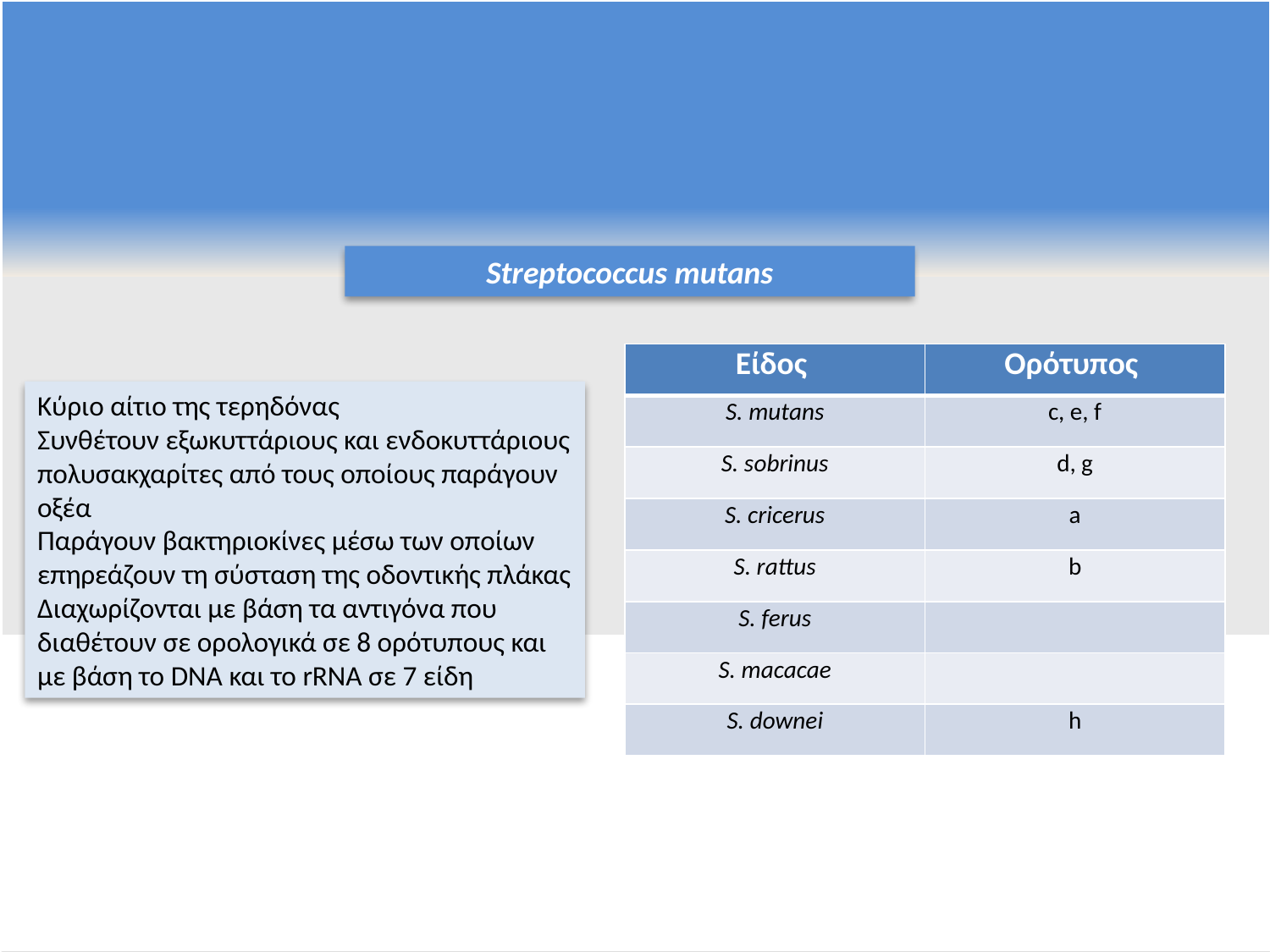

Streptococcus mutans
| Είδος | Ορότυπος |
| --- | --- |
| S. mutans | c, e, f |
| S. sobrinus | d, g |
| S. cricerus | a |
| S. rattus | b |
| S. ferus |  |
| S. macacae |  |
| S. downei | h |
Κύριο αίτιο της τερηδόνας
Συνθέτουν εξωκυττάριους και ενδοκυττάριους πολυσακχαρίτες από τους οποίους παράγουν οξέα
Παράγουν βακτηριοκίνες μέσω των οποίων επηρεάζουν τη σύσταση της οδοντικής πλάκας
Διαχωρίζονται με βάση τα αντιγόνα που διαθέτουν σε ορολογικά σε 8 ορότυπους και με βάση το DNA και το rRNA σε 7 είδη